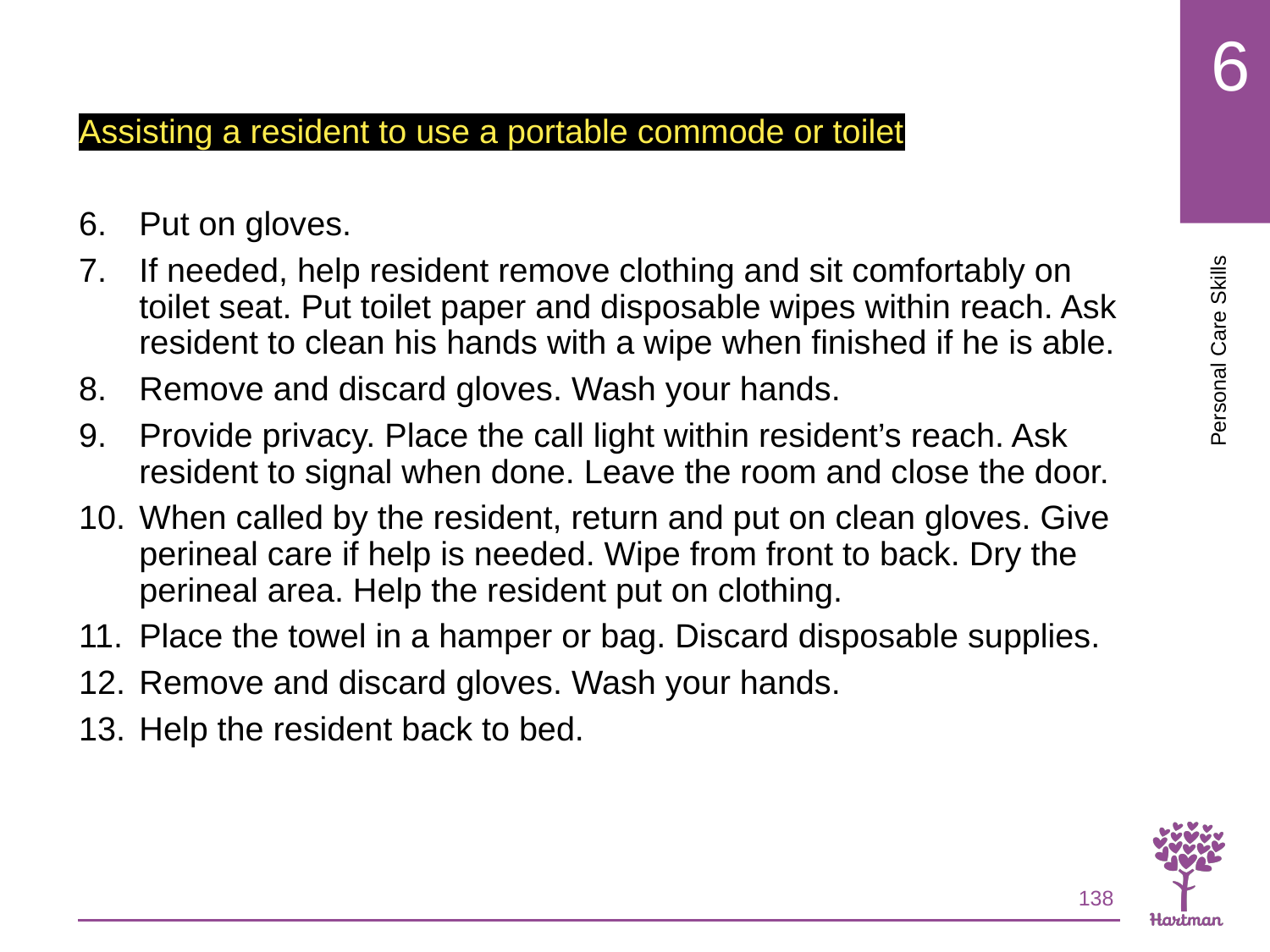

# LO7, content 15
Assisting a resident to use a portable commode or toilet

Put on gloves.
If needed, help resident remove clothing and sit comfortably on toilet seat. Put toilet paper and disposable wipes within reach. Ask resident to clean his hands with a wipe when finished if he is able.
Remove and discard gloves. Wash your hands.
Provide privacy. Place the call light within resident’s reach. Ask resident to signal when done. Leave the room and close the door.
When called by the resident, return and put on clean gloves. Give perineal care if help is needed. Wipe from front to back. Dry the perineal area. Help the resident put on clothing.
Place the towel in a hamper or bag. Discard disposable supplies.
Remove and discard gloves. Wash your hands.
Help the resident back to bed.

138